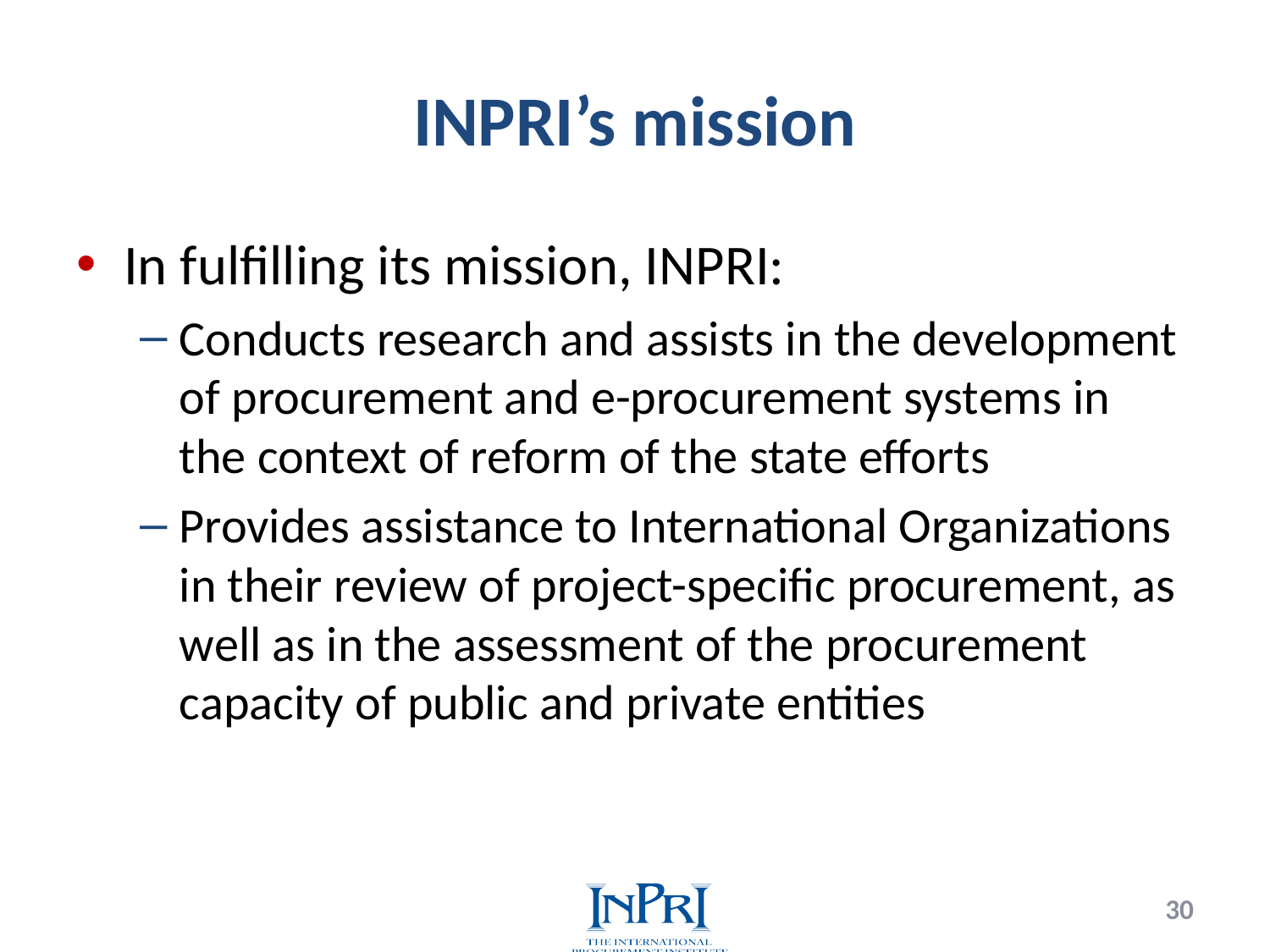

# INPRI’s mission
In fulfilling its mission, INPRI:
Conducts research and assists in the development of procurement and e-procurement systems in the context of reform of the state efforts
Provides assistance to International Organizations in their review of project-specific procurement, as well as in the assessment of the procurement capacity of public and private entities

30